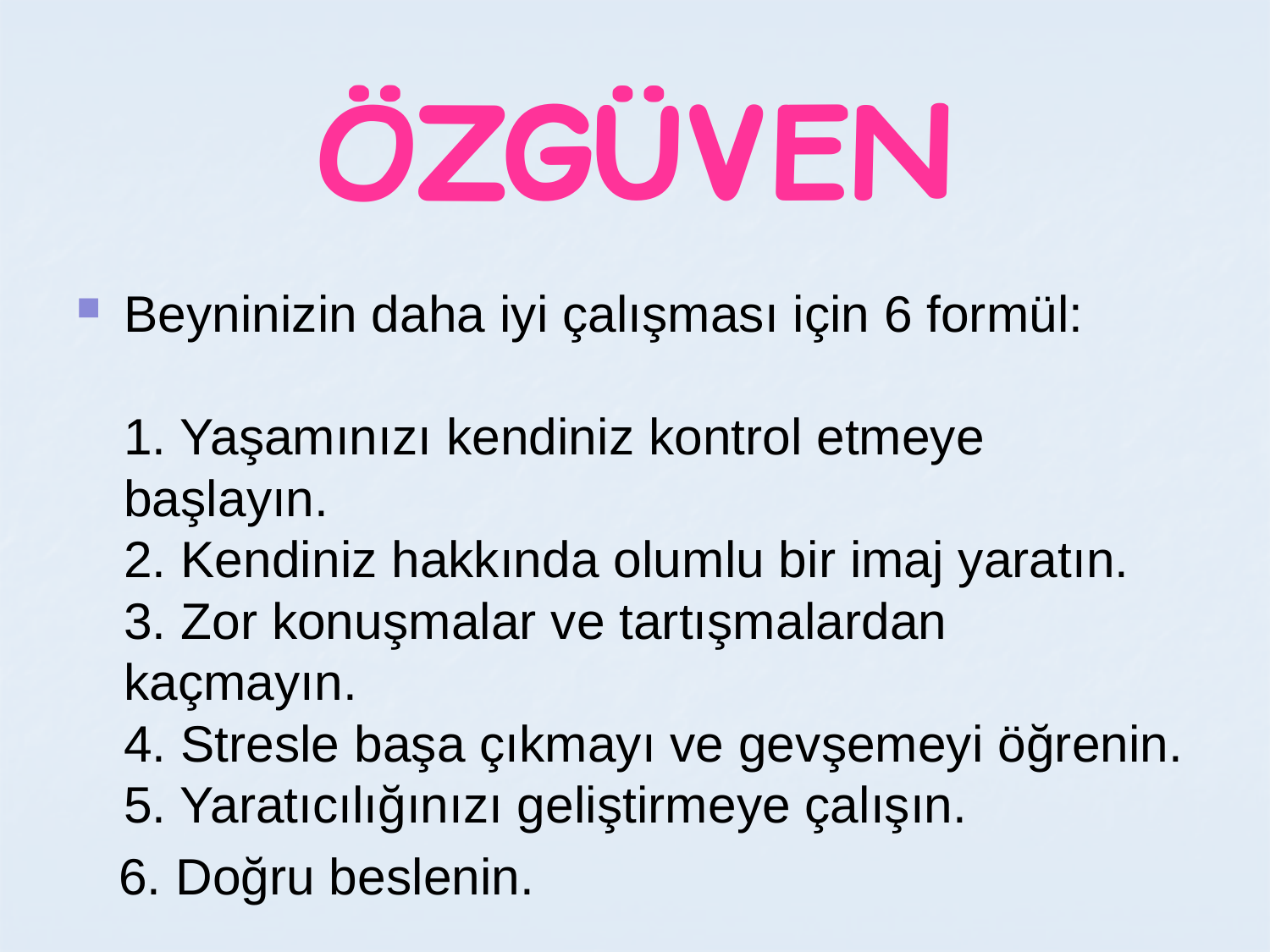

# ÖZGÜVEN
Beyninizin daha iyi çalışması için 6 formül:
1. Yaşamınızı kendiniz kontrol etmeye başlayın.
2. Kendiniz hakkında olumlu bir imaj yaratın.
3. Zor konuşmalar ve tartışmalardan kaçmayın.
4. Stresle başa çıkmayı ve gevşemeyi öğrenin.
5. Yaratıcılığınızı geliştirmeye çalışın.
   6. Doğru beslenin.